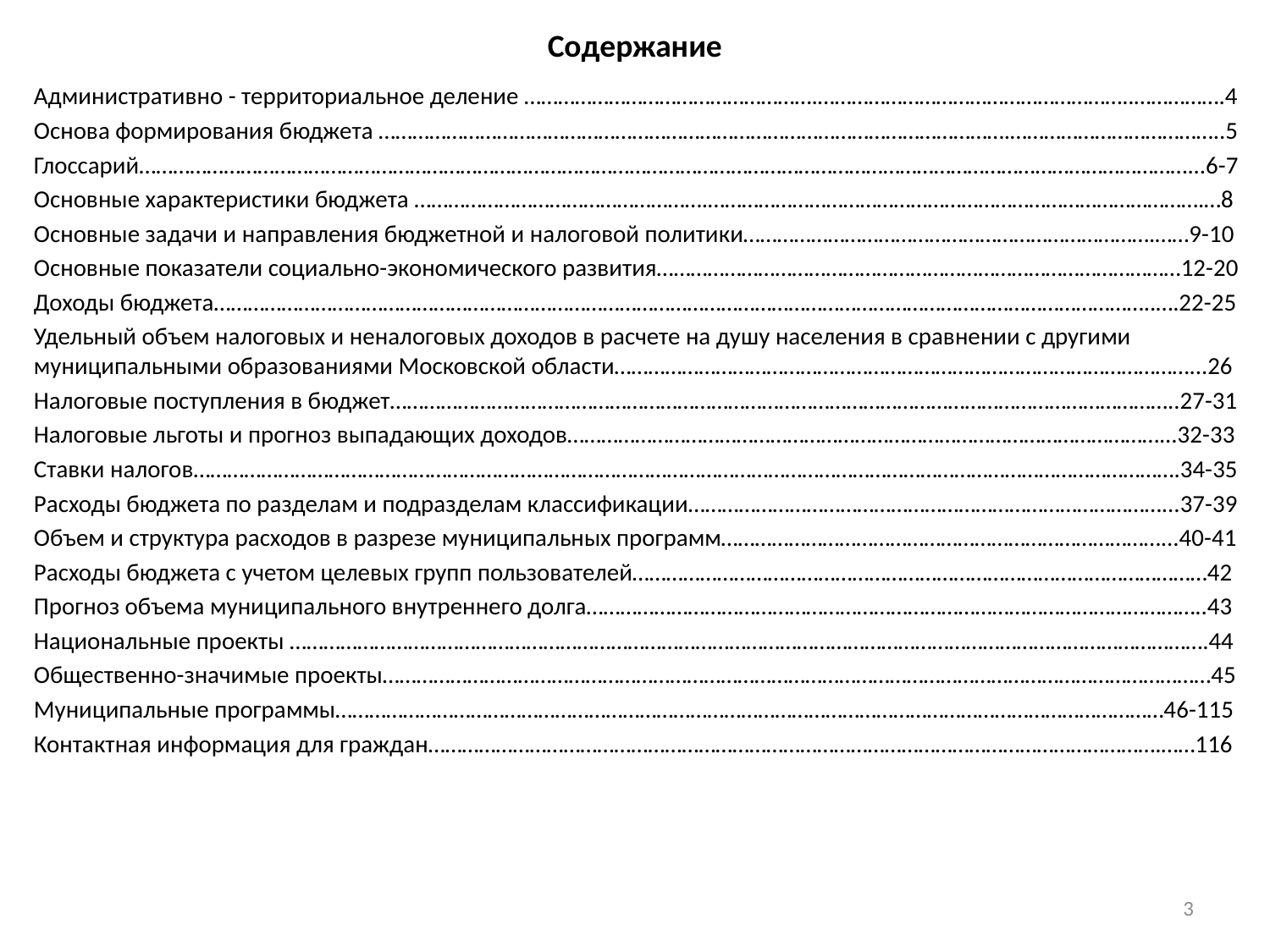

# Содержание
Административно - территориальное деление …………………………………………….………………………………………………..…………….4
Основа формирования бюджета ………………………………………………………………………………………………….………………………………..5
Глоссарий……………………………………………………………………………………………………………………………………………………………………...6-7
Основные характеристики бюджета …………………………………………….…………………………………………………………………………….…8
Основные задачи и направления бюджетной и налоговой политики……………………………………………………………….……9-10
Основные показатели социально-экономического развития…………………………………………………………………………………12-20
Доходы бюджета…………………………………………………………………………………………………………………………………………………..….22-25
Удельный объем налоговых и неналоговых доходов в расчете на душу населения в сравнении с другими муниципальными образованиями Московской области…………………………………………………………………………………………...26
Налоговые поступления в бюджет…………………………………………………………………………………………………………………………..27-31
Налоговые льготы и прогноз выпадающих доходов……………………………………………………………………………………………...32-33
Ставки налогов………………………………………………………………………………………………………………………………………………………….34-35
Расходы бюджета по разделам и подразделам классификации…………………………………………………………………………...37-39
Объем и структура расходов в разрезе муниципальных программ……………………………………………………………………...40-41
Расходы бюджета с учетом целевых групп пользователей…………………………………………………………………………………………42
Прогноз объема муниципального внутреннего долга………………………………………………………………………………………………..43
Национальные проекты ……………………………………………………………………………………………………………………………………………….44
Общественно-значимые проекты…………………………………………………………………………………………………………………………………45
Муниципальные программы…………………………………………………………………………………………………………………………………46-115
Контактная информация для граждан………………………………………………………………………………………………………………….……116

3